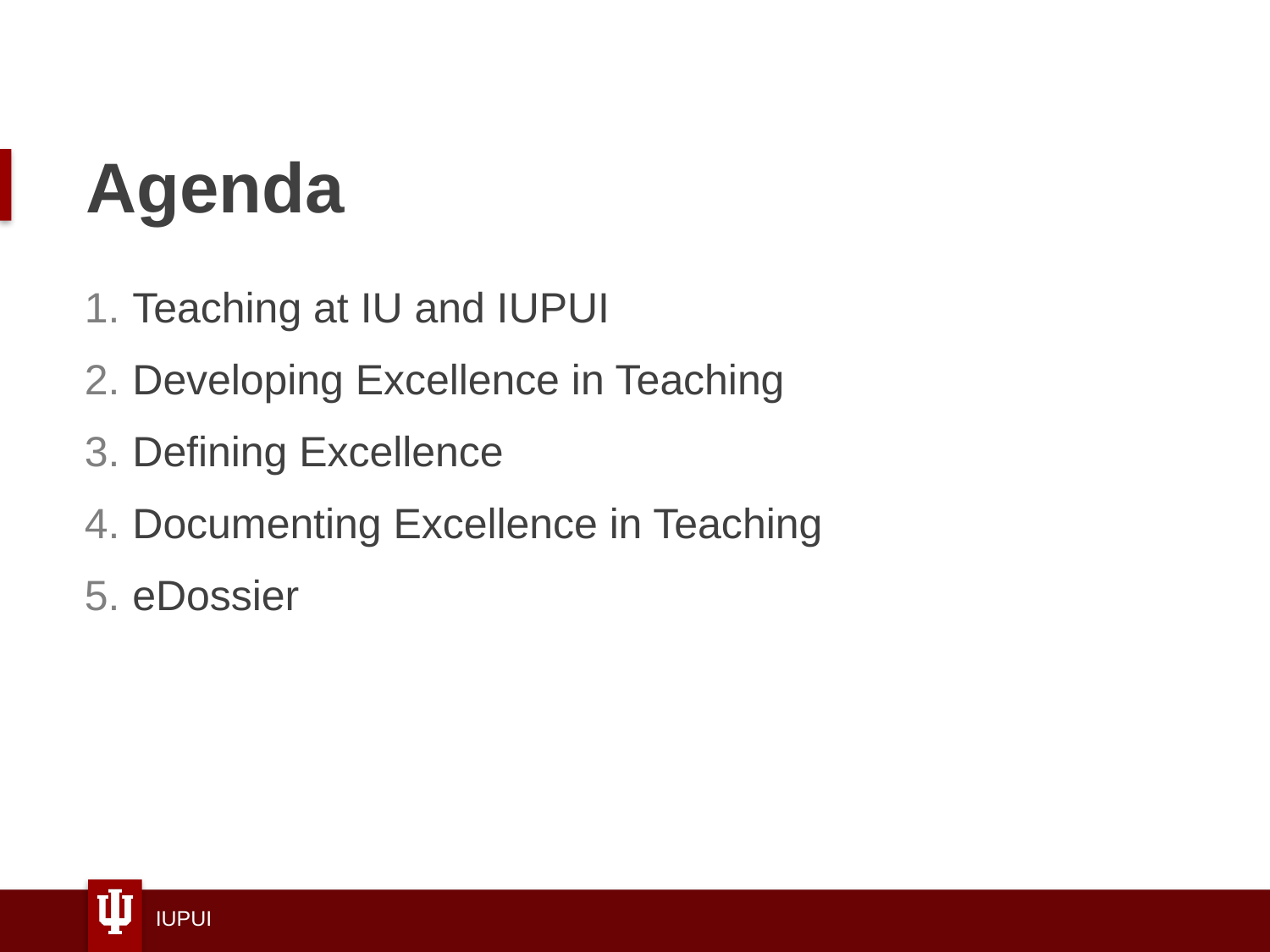

# Agenda
Teaching at IU and IUPUI
Developing Excellence in Teaching
Defining Excellence
Documenting Excellence in Teaching
eDossier